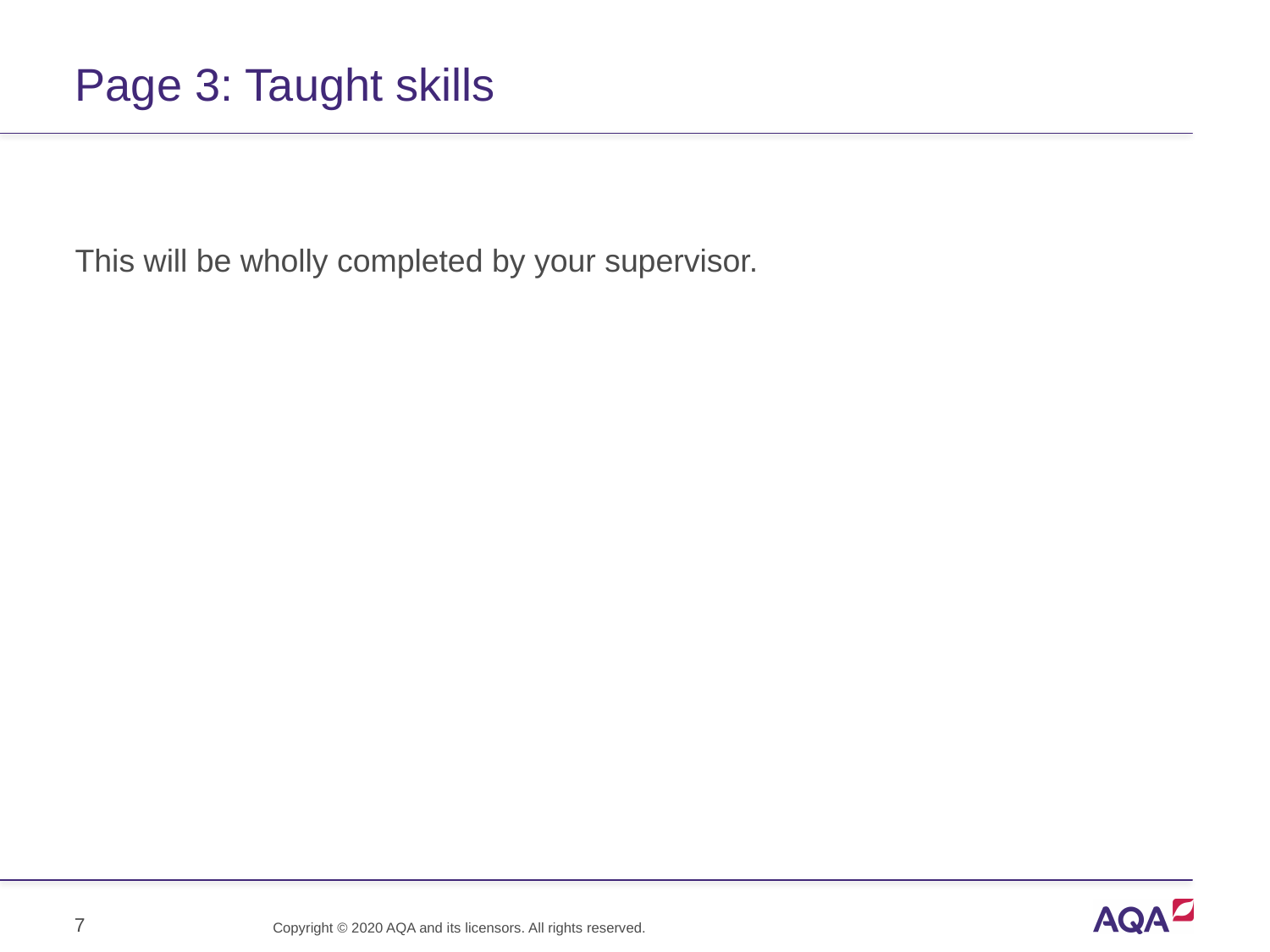

# Page 3: Taught skills
This will be wholly completed by your supervisor.
7
Copyright © 2020 AQA and its licensors. All rights reserved.